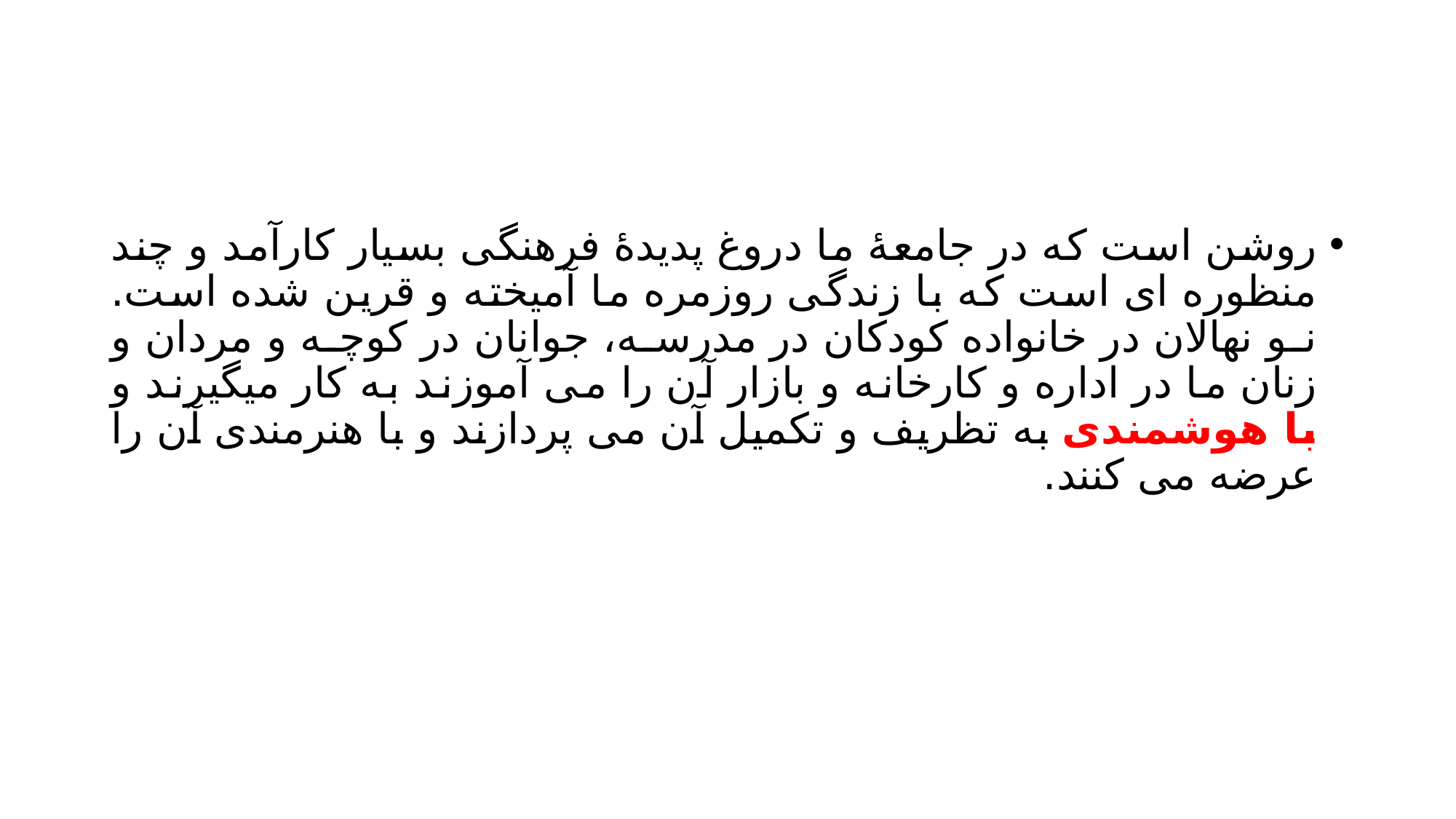

#
روشن است که در جامعۀ ما دروغ پدیدۀ فرهنگی بسیار کارآمد و چند منظوره ای است که با زندگی روزمره ما آمیخته و قرین شده است. نو نهالان در خانواده کودکان در مدرسه، جوانان در کوچه و مردان و زنان ما در اداره و کارخانه و بازار آن را می آموزند به کار میگیرند و با هوشمندی به تظریف و تکمیل آن می پردازند و با هنرمندی آن را عرضه می کنند.